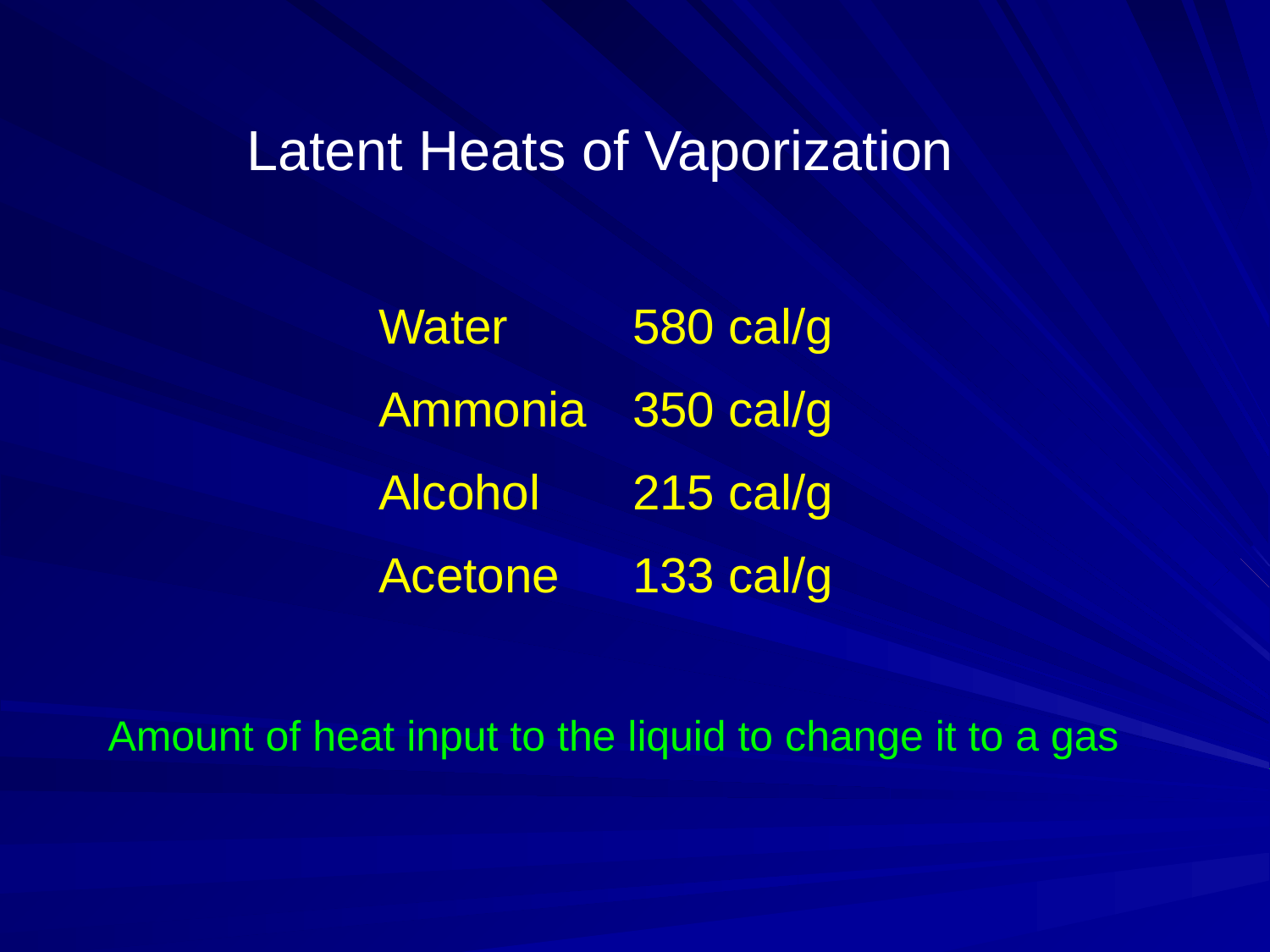

Latent Heats of Vaporization
Water	580 cal/g
Ammonia	350 cal/g
Alcohol	215 cal/g
Acetone	133 cal/g
Amount of heat input to the liquid to change it to a gas